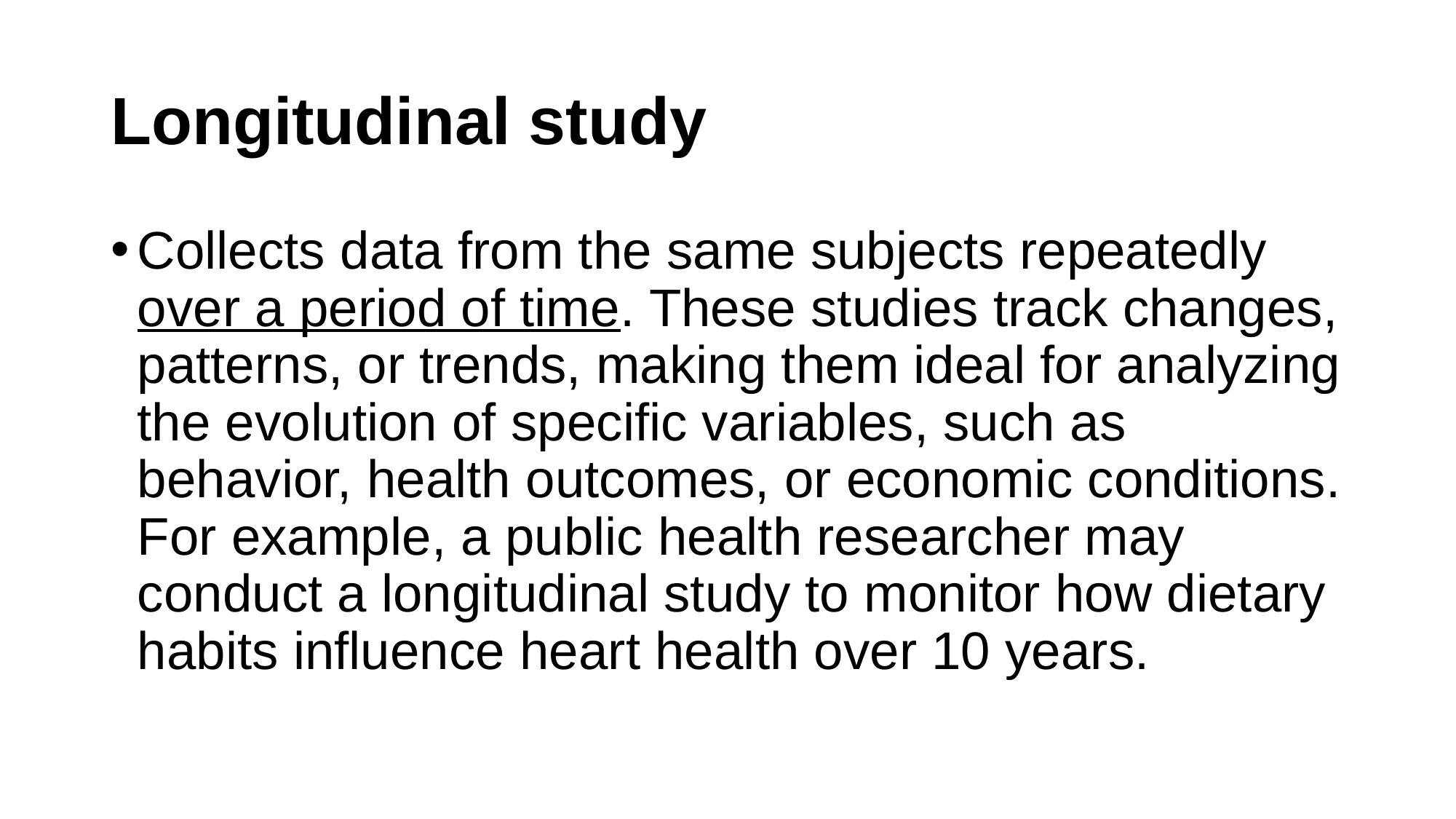

# Longitudinal study
Collects data from the same subjects repeatedly over a period of time. These studies track changes, patterns, or trends, making them ideal for analyzing the evolution of specific variables, such as behavior, health outcomes, or economic conditions. For example, a public health researcher may conduct a longitudinal study to monitor how dietary habits influence heart health over 10 years.